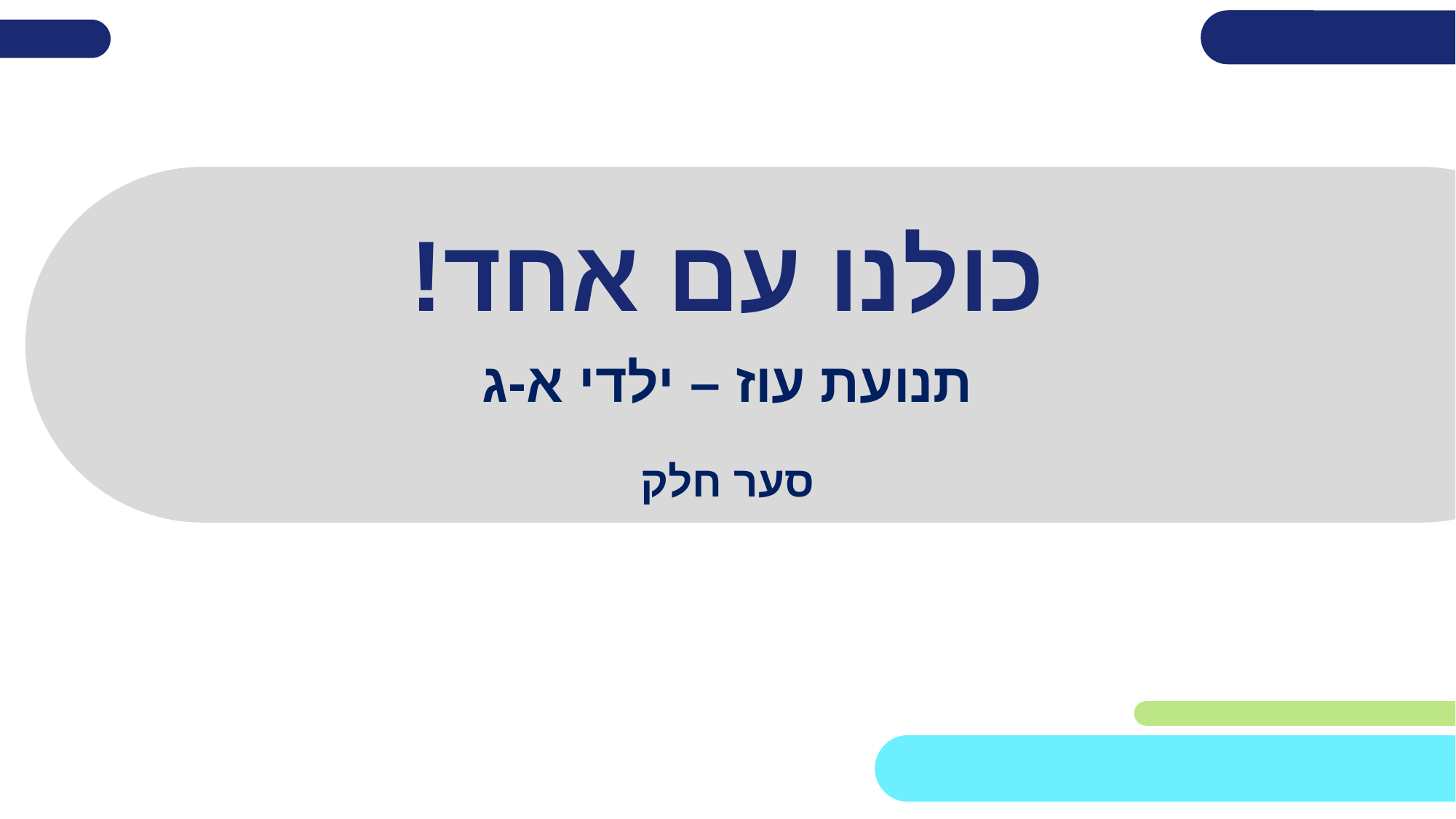

# כולנו עם אחד!

תנועת עוז – ילדי א-ג
סער חלק